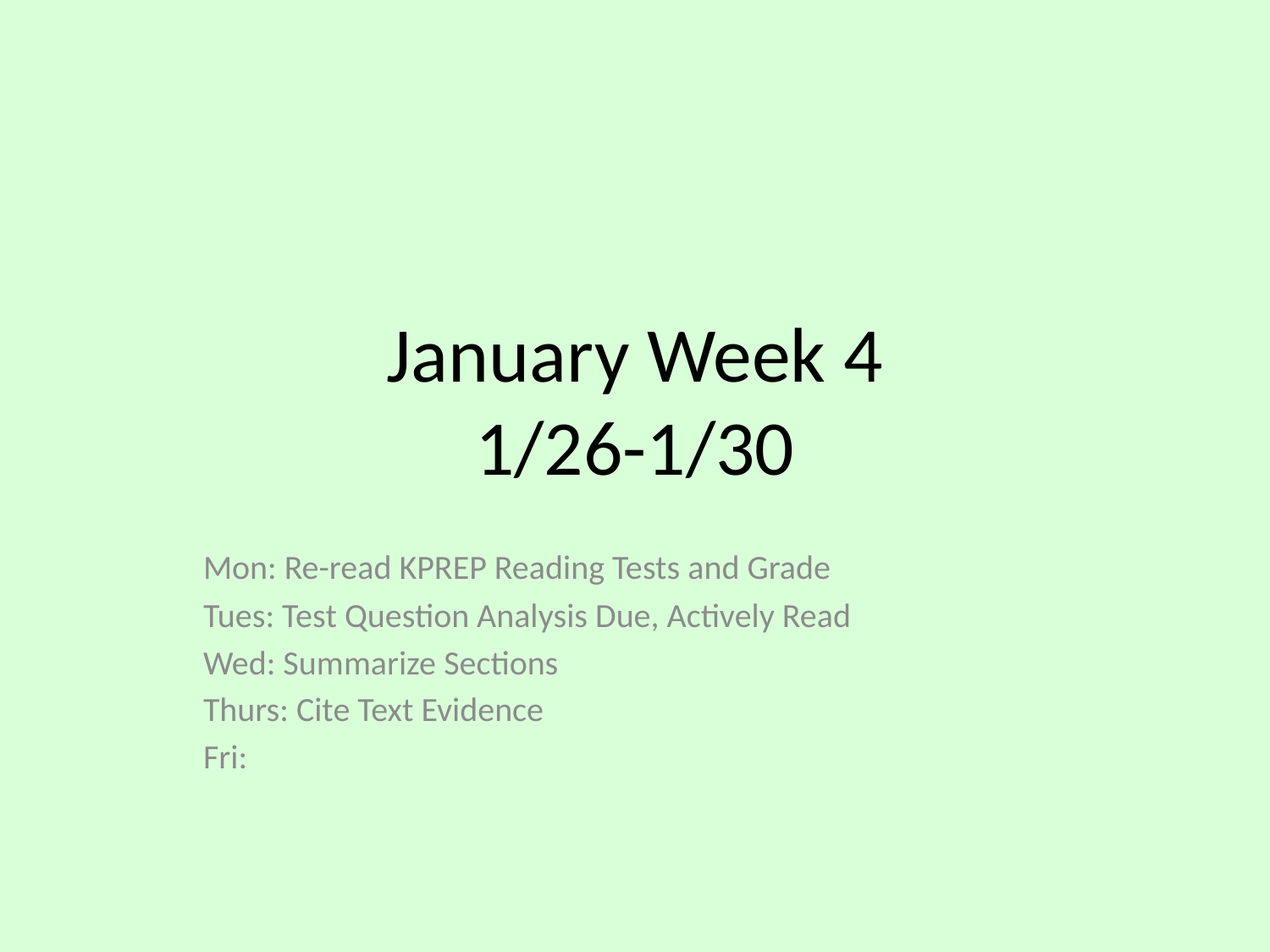

# January Week 4 1/26-1/30
Mon: Re-read KPREP Reading Tests and Grade
Tues: Test Question Analysis Due, Actively Read
Wed: Summarize Sections
Thurs: Cite Text Evidence
Fri: